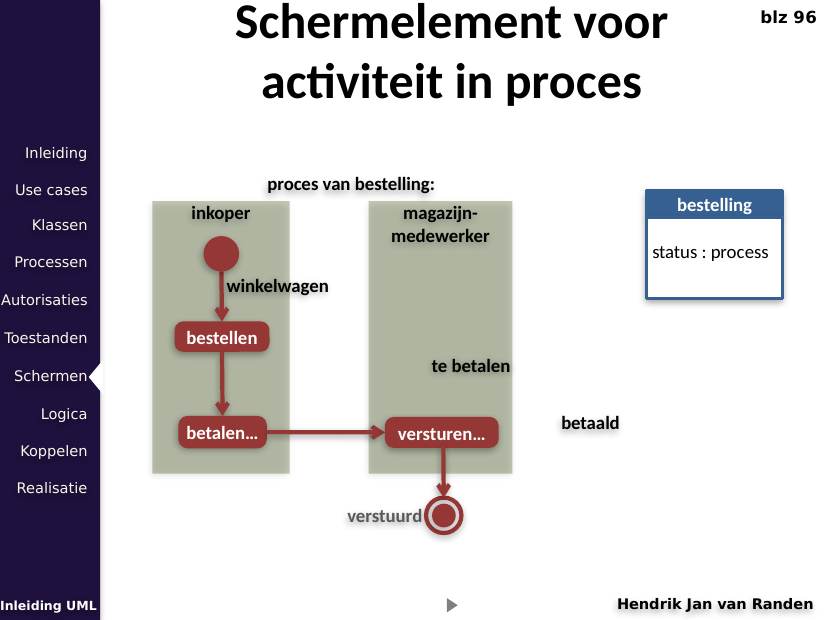

Schermelement voor
activiteit in proces
blz 96
proces van bestelling:
bestelling

status : process
inkoper
magazijn-
medewerker

winkelwagen
bestellen
te betalen
betaald
betalen…
versturen…

verstuurd